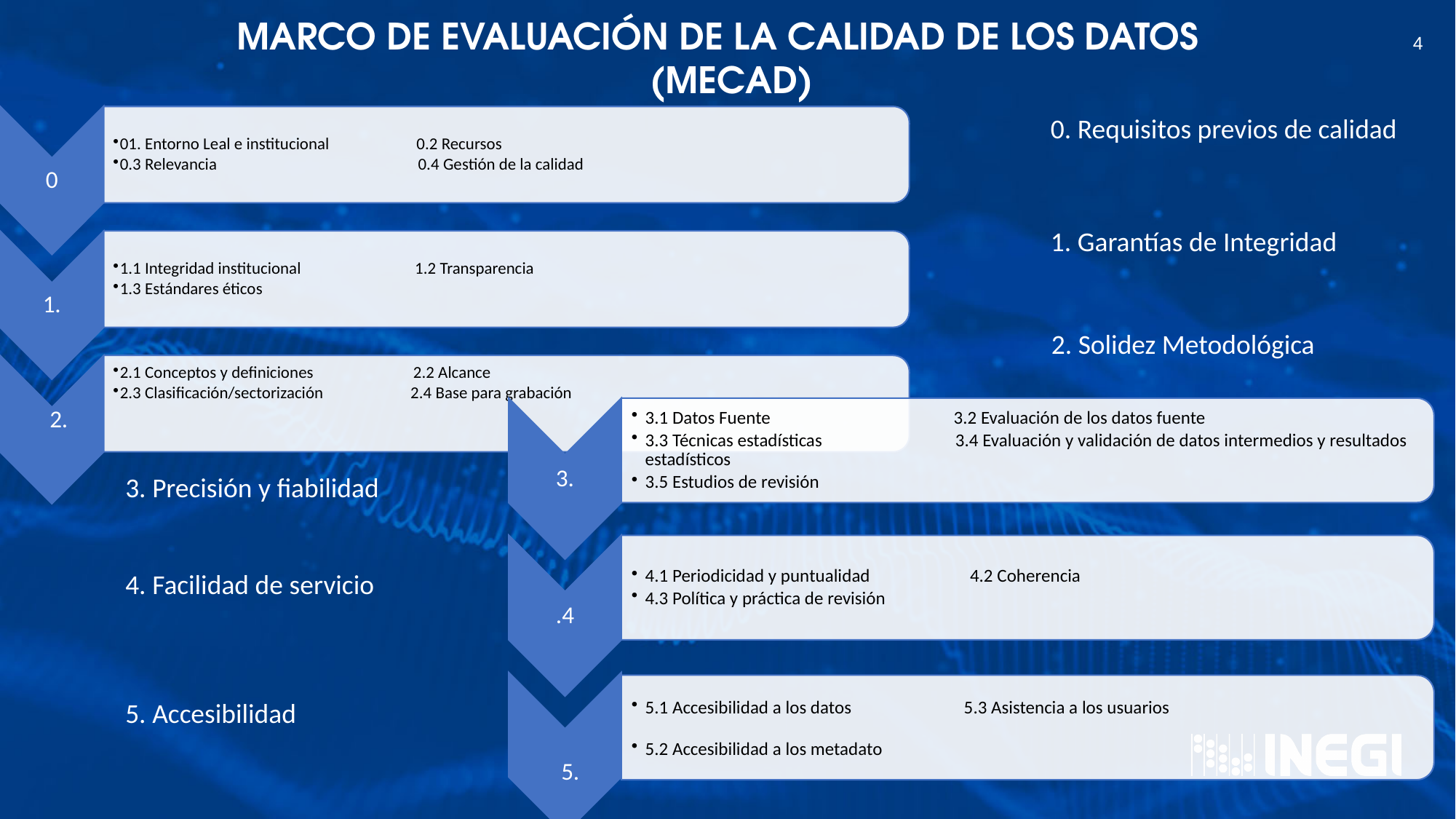

MARCO DE EVALUACIÓN DE LA CALIDAD DE LOS DATOS
(MECAD)
4
0
01. Entorno Leal e institucional                       0.2 Recursos
0.3 Relevancia                                                     0.4 Gestión de la calidad
1.
1.1 Integridad institucional                              1.2 Transparencia
1.3 Estándares éticos

2.1 Conceptos y definiciones                          2.2 Alcance
2.3 Clasificación/sectorización                       2.4 Base para grabación

0. Requisitos previos de calidad
1. Garantías de Integridad
2. Solidez Metodológica
3.
3.1 Datos Fuente                                            3.2 Evaluación de los datos fuente
3.3 Técnicas estadísticas                                3.4 Evaluación y validación de datos intermedios y resultados estadísticos
3.5 Estudios de revisión
.4
4.1 Periodicidad y puntualidad                        4.2 Coherencia
4.3 Política y práctica de revisión

5.1 Accesibilidad a los datos                           5.3 Asistencia a los usuarios
5.2 Accesibilidad a los metadato

2.

3. Precisión y fiabilidad
4. Facilidad de servicio

5. Accesibilidad
5.